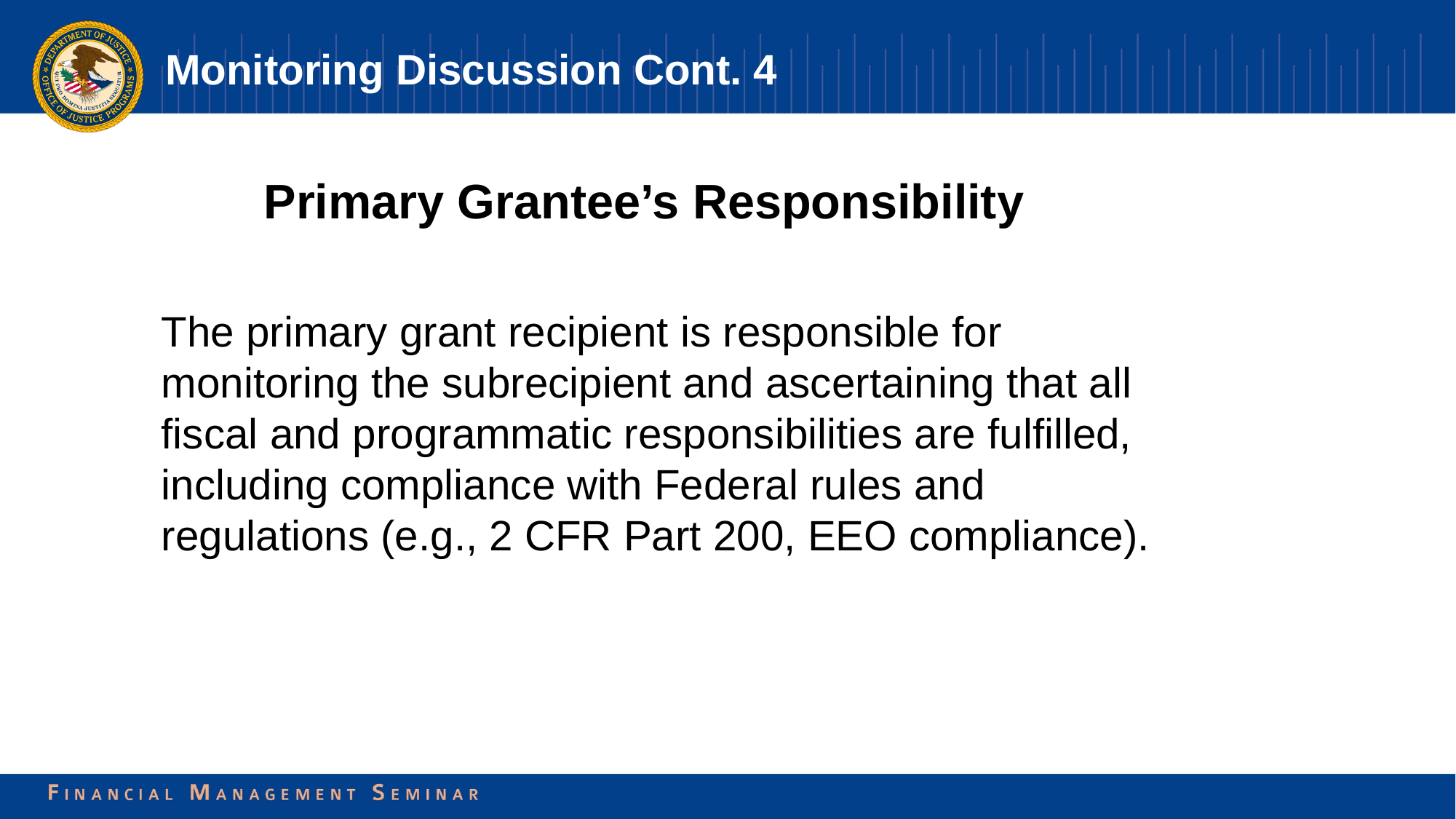

# Monitoring Discussion Cont. 4
Primary Grantee’s Responsibility
The primary grant recipient is responsible for monitoring the subrecipient and ascertaining that all fiscal and programmatic responsibilities are fulfilled, including compliance with Federal rules and regulations (e.g., 2 CFR Part 200, EEO compliance).